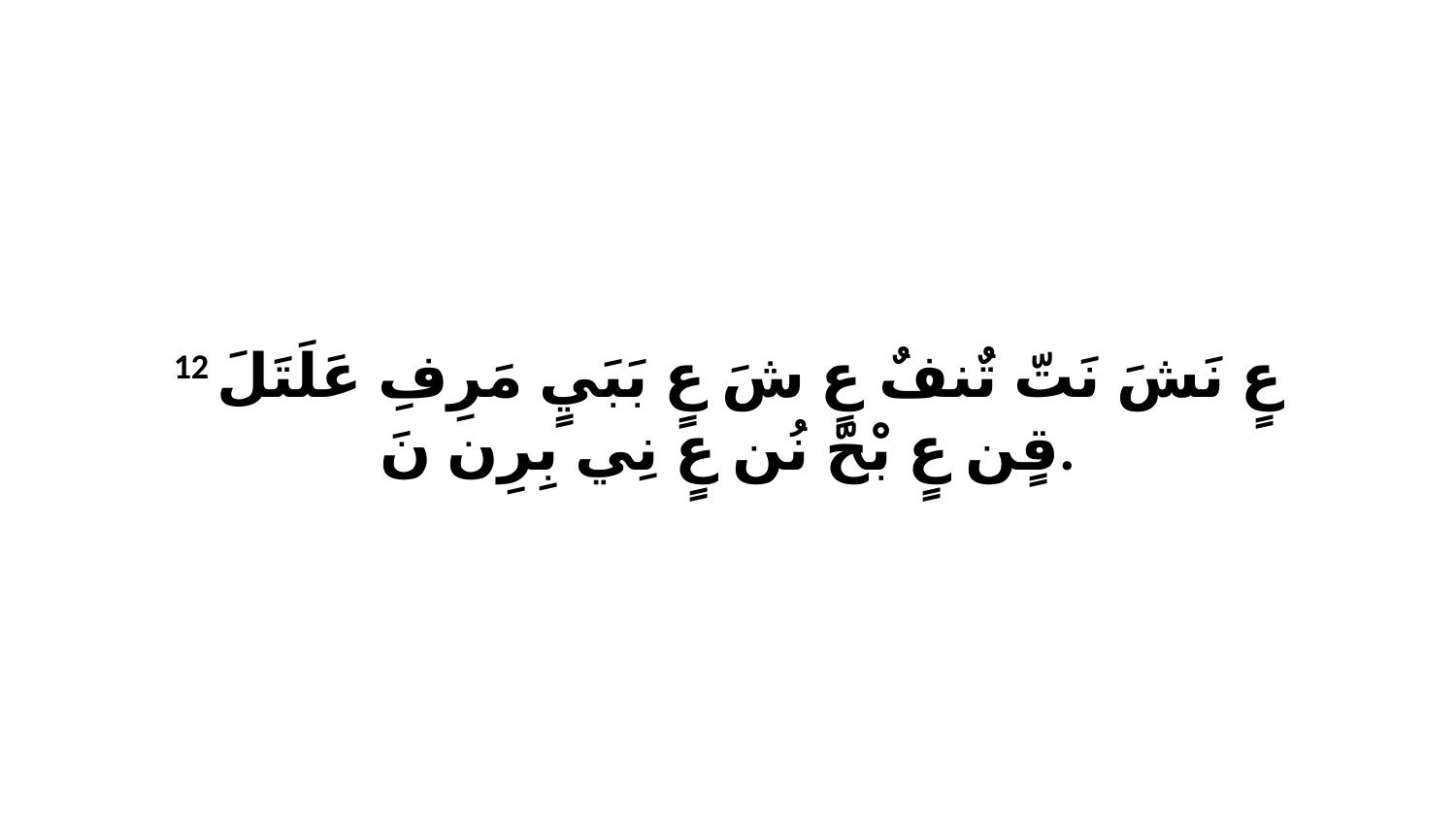

12 عٍ نَشَ نَتّ تٌنفٌ عٍ شَ عٍ بَبَيٍ مَرِفِ عَلَتَلَ قٍن عٍ بْحّ نُن عٍ نِي بِرِن نَ.